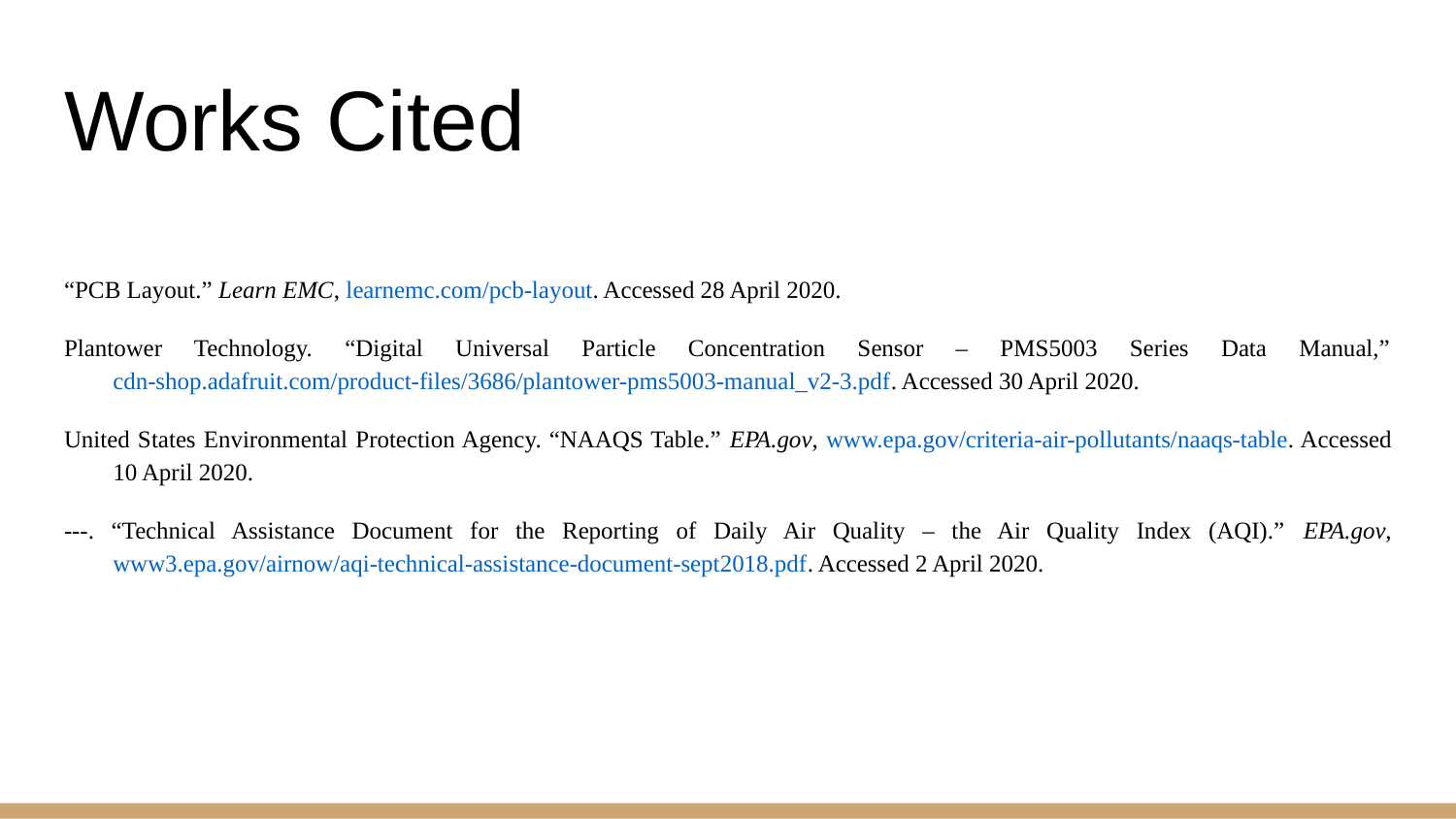

# Works Cited
“PCB Layout.” Learn EMC, learnemc.com/pcb-layout. Accessed 28 April 2020.
Plantower Technology. “Digital Universal Particle Concentration Sensor – PMS5003 Series Data Manual,” cdn-shop.adafruit.com/product-files/3686/plantower-pms5003-manual_v2-3.pdf. Accessed 30 April 2020.
United States Environmental Protection Agency. “NAAQS Table.” EPA.gov, www.epa.gov/criteria-air-pollutants/naaqs-table. Accessed 10 April 2020.
---. “Technical Assistance Document for the Reporting of Daily Air Quality – the Air Quality Index (AQI).” EPA.gov, www3.epa.gov/airnow/aqi-technical-assistance-document-sept2018.pdf. Accessed 2 April 2020.